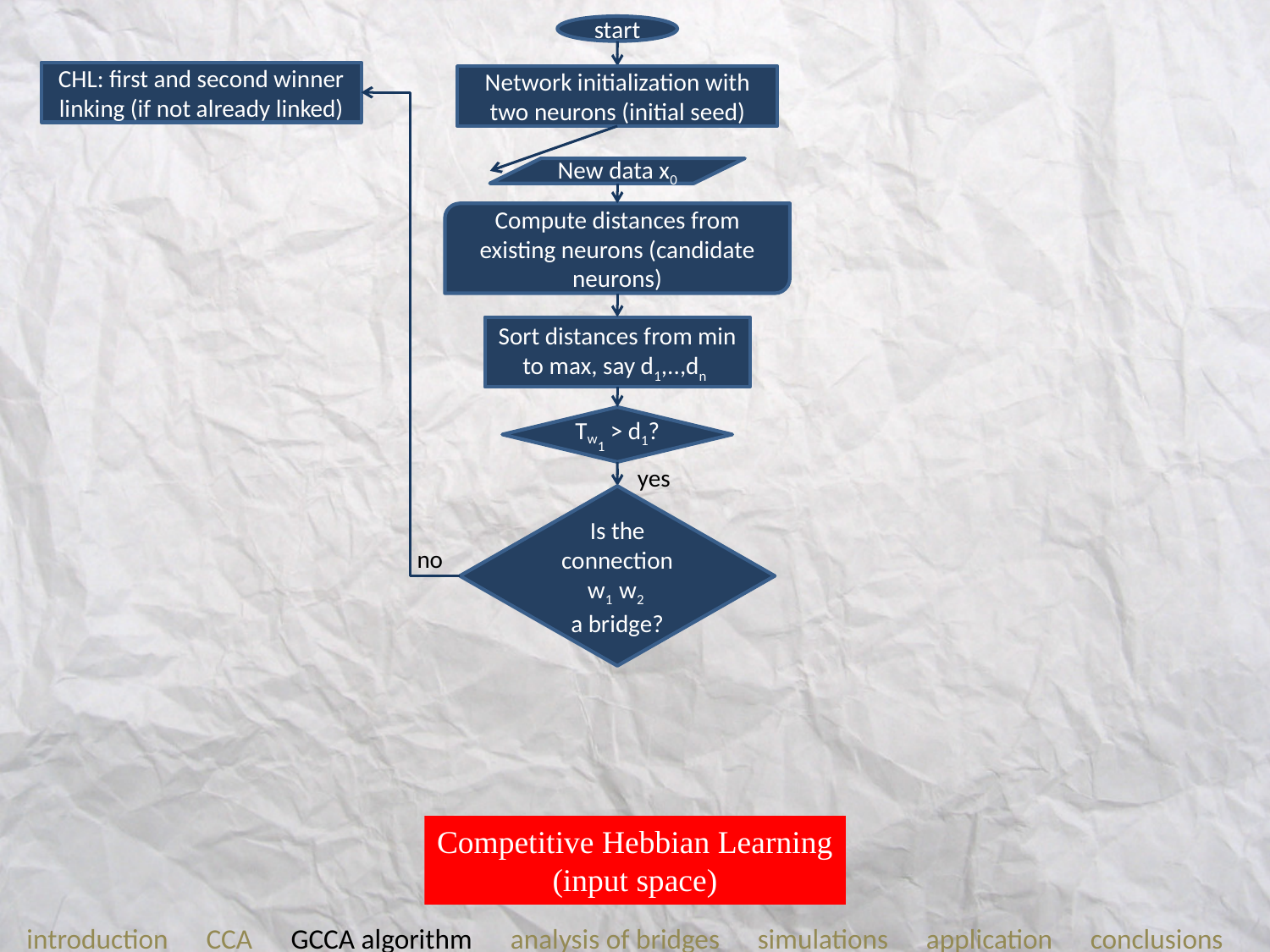

start
CHL: first and second winner linking (if not already linked)
Network initialization with two neurons (initial seed)
New data x0
Compute distances from existing neurons (candidate neurons)
Sort distances from min to max, say d1,..,dn
Tw1 > d1?
yes
Is the connection w1  w2
a bridge?
no
Competitive Hebbian Learning
(input space)
introduction      CCA      GCCA algorithm      analysis of bridges      simulations      application      conclusions